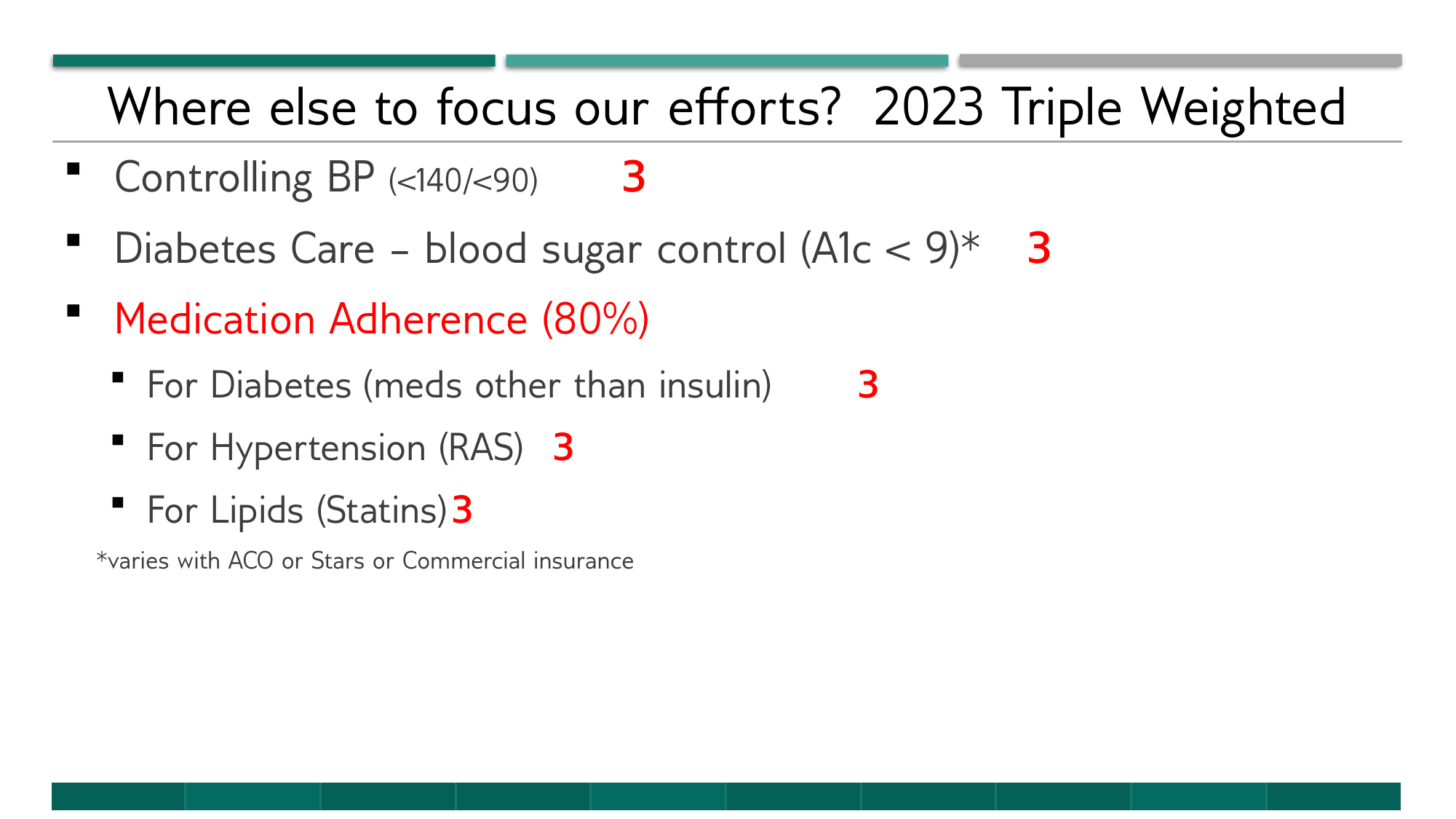

# Where else to focus our efforts?  2023 Triple Weighted
Controlling BP (<140/<90)														3
Diabetes Care – blood sugar control (A1c < 9)*				3
Medication Adherence (80%)
For Diabetes (meds other than insulin)									3
For Hypertension (RAS)														3
For Lipids (Statins)																3
*varies with ACO or Stars or Commercial insurance